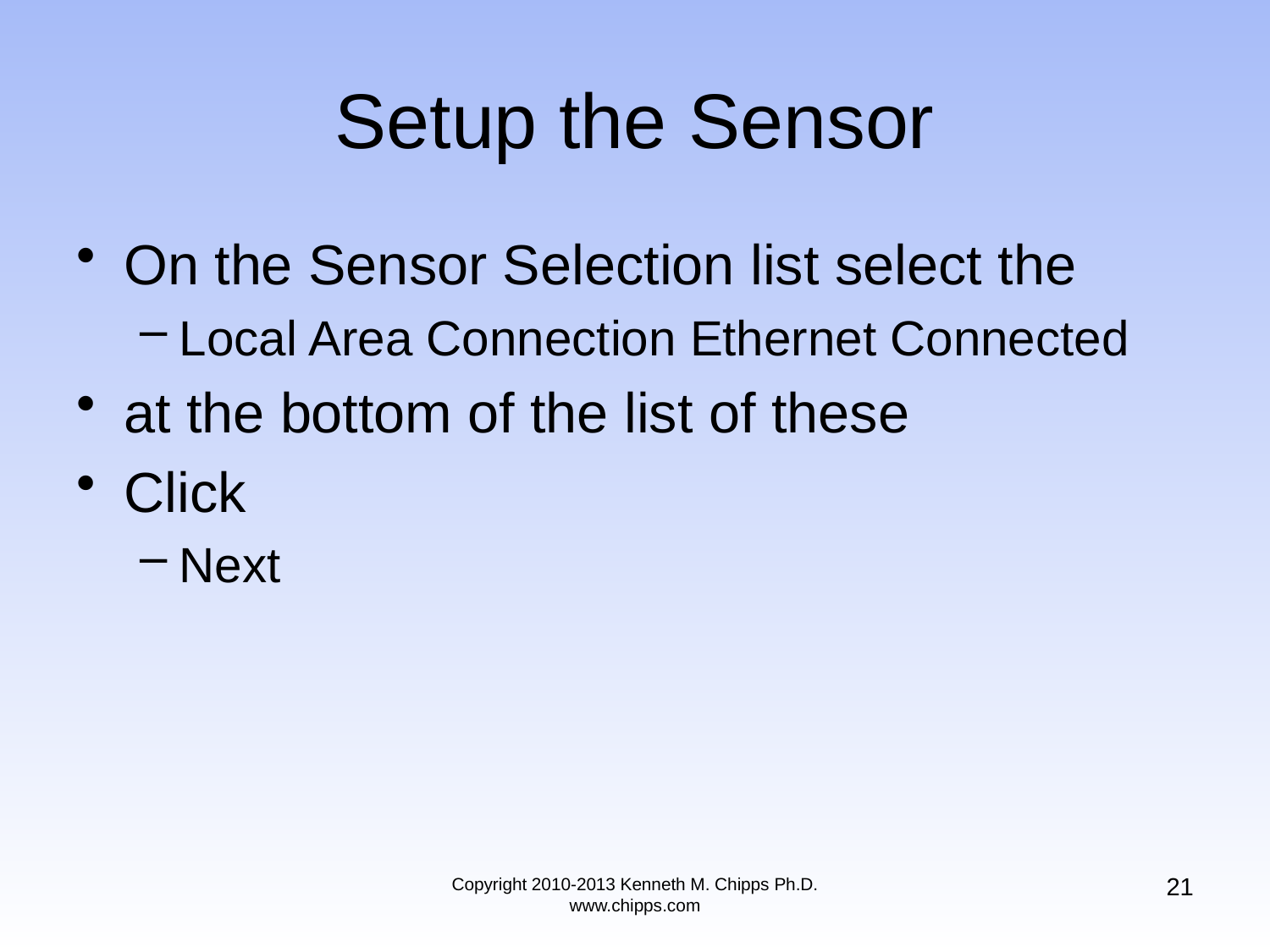

# Setup the Sensor
On the Sensor Selection list select the
Local Area Connection Ethernet Connected
at the bottom of the list of these
Click
Next
21
Copyright 2010-2013 Kenneth M. Chipps Ph.D. www.chipps.com